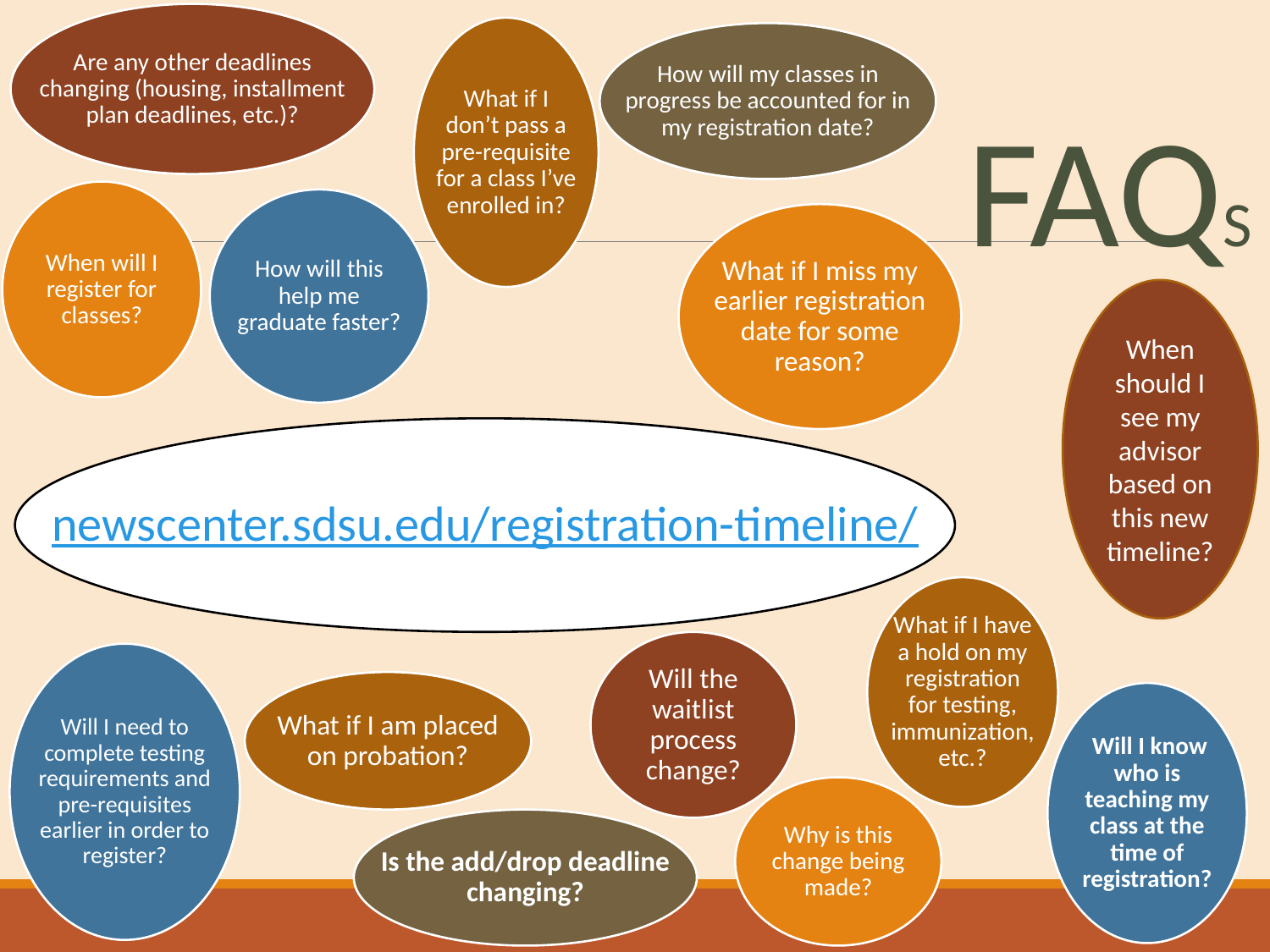

Are any other deadlines changing (housing, installment plan deadlines, etc.)?
What if I don’t pass a pre-requisite for a class I’ve enrolled in?
How will my classes in progress be accounted for in my registration date?
FAQs
When will I register for classes?
How will this help me graduate faster?
What if I miss my earlier registration date for some reason?
When should I see my advisor based on this new timeline?
newscenter.sdsu.edu/registration-timeline/
What if I have a hold on my registration for testing, immunization, etc.?
Will the waitlist process change?
Will I need to complete testing requirements and pre-requisites earlier in order to register?
What if I am placed on probation?
 Will I know who is teaching my class at the time of registration?
Why is this change being made?
Is the add/drop deadline changing?